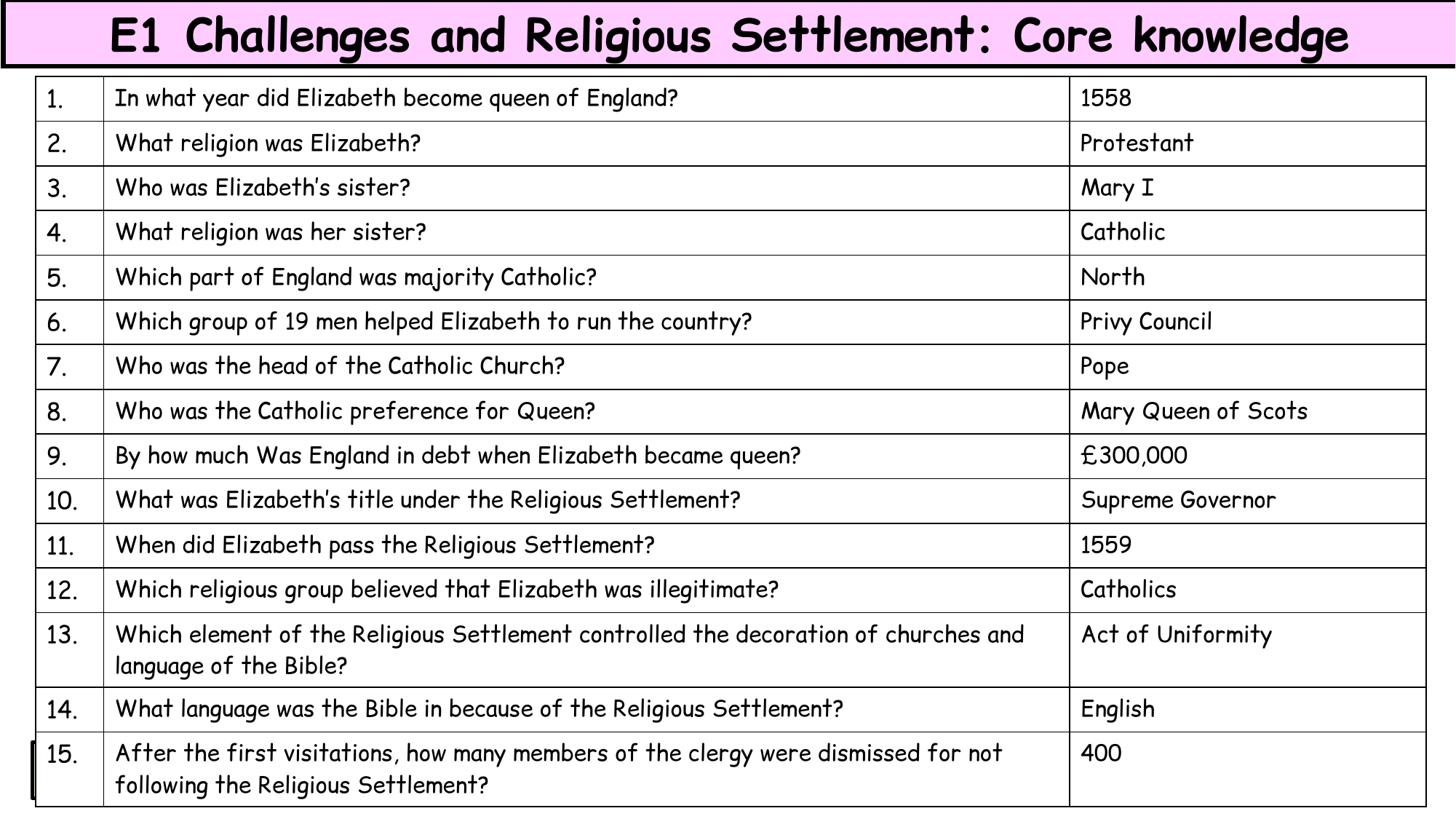

E1 Challenges and Religious Settlement: Core knowledge
| 1. | In what year did Elizabeth become queen of England? | 1558 |
| --- | --- | --- |
| 2. | What religion was Elizabeth? | Protestant |
| 3. | Who was Elizabeth’s sister? | Mary I |
| 4. | What religion was her sister? | Catholic |
| 5. | Which part of England was majority Catholic? | North |
| 6. | Which group of 19 men helped Elizabeth to run the country? | Privy Council |
| 7. | Who was the head of the Catholic Church? | Pope |
| 8. | Who was the Catholic preference for Queen? | Mary Queen of Scots |
| 9. | By how much Was England in debt when Elizabeth became queen? | £300,000 |
| 10. | What was Elizabeth’s title under the Religious Settlement? | Supreme Governor |
| 11. | When did Elizabeth pass the Religious Settlement? | 1559 |
| 12. | Which religious group believed that Elizabeth was illegitimate? | Catholics |
| 13. | Which element of the Religious Settlement controlled the decoration of churches and language of the Bible? | Act of Uniformity |
| 14. | What language was the Bible in because of the Religious Settlement? | English |
| 15. | After the first visitations, how many members of the clergy were dismissed for not following the Religious Settlement? | 400 |
Use the information sheet to revise core knowledge.